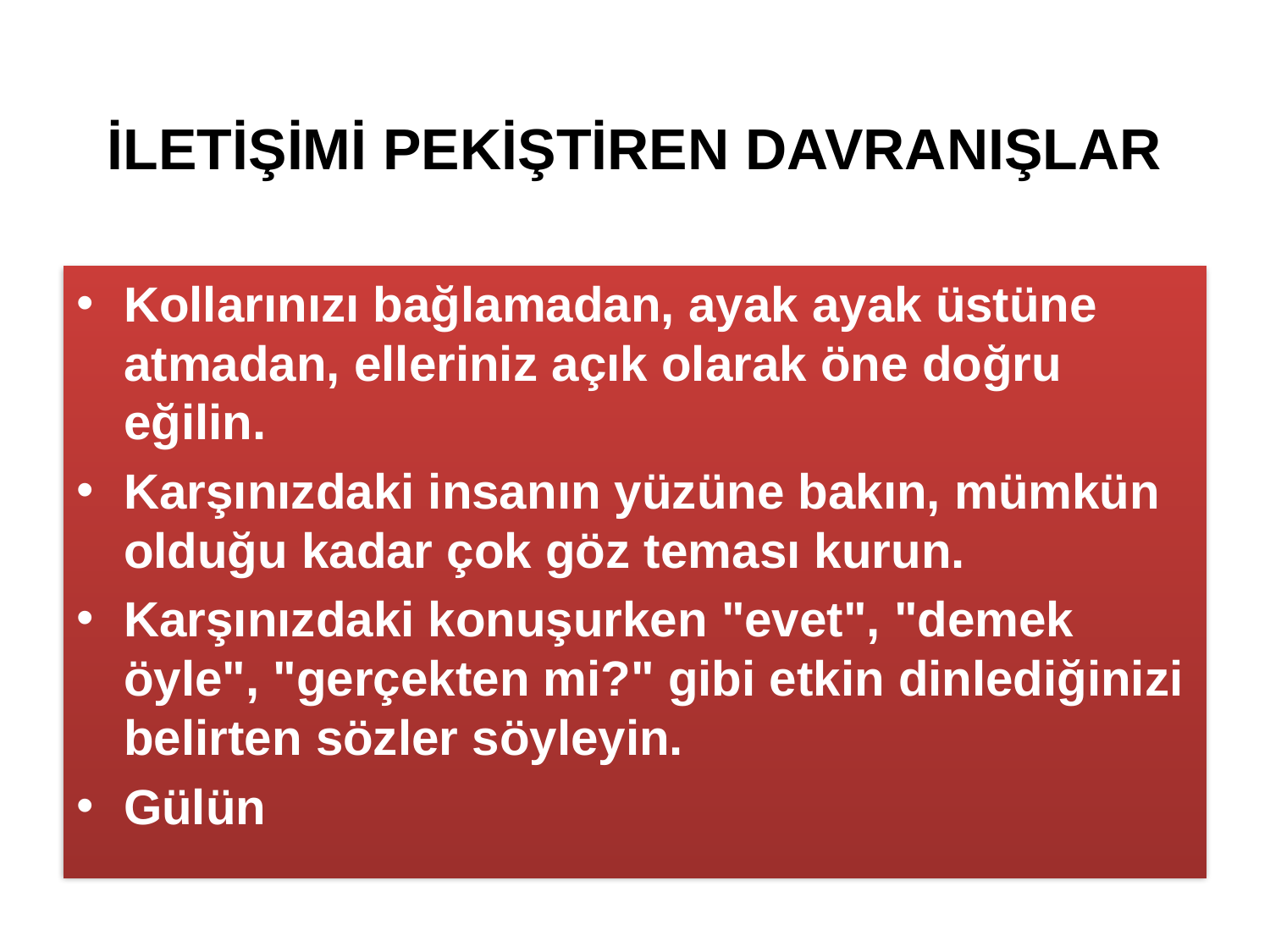

# İLETİŞİMİ PEKİŞTİREN DAVRANIŞLAR
Kollarınızı bağlamadan, ayak ayak üstüne atmadan, elleriniz açık olarak öne doğru eğilin.
Karşınızdaki insanın yüzüne bakın, mümkün olduğu kadar çok göz teması kurun.
Karşınızdaki konuşurken "evet", "demek öyle", "gerçekten mi?" gibi etkin dinlediğinizi belirten sözler söyleyin.
Gülün